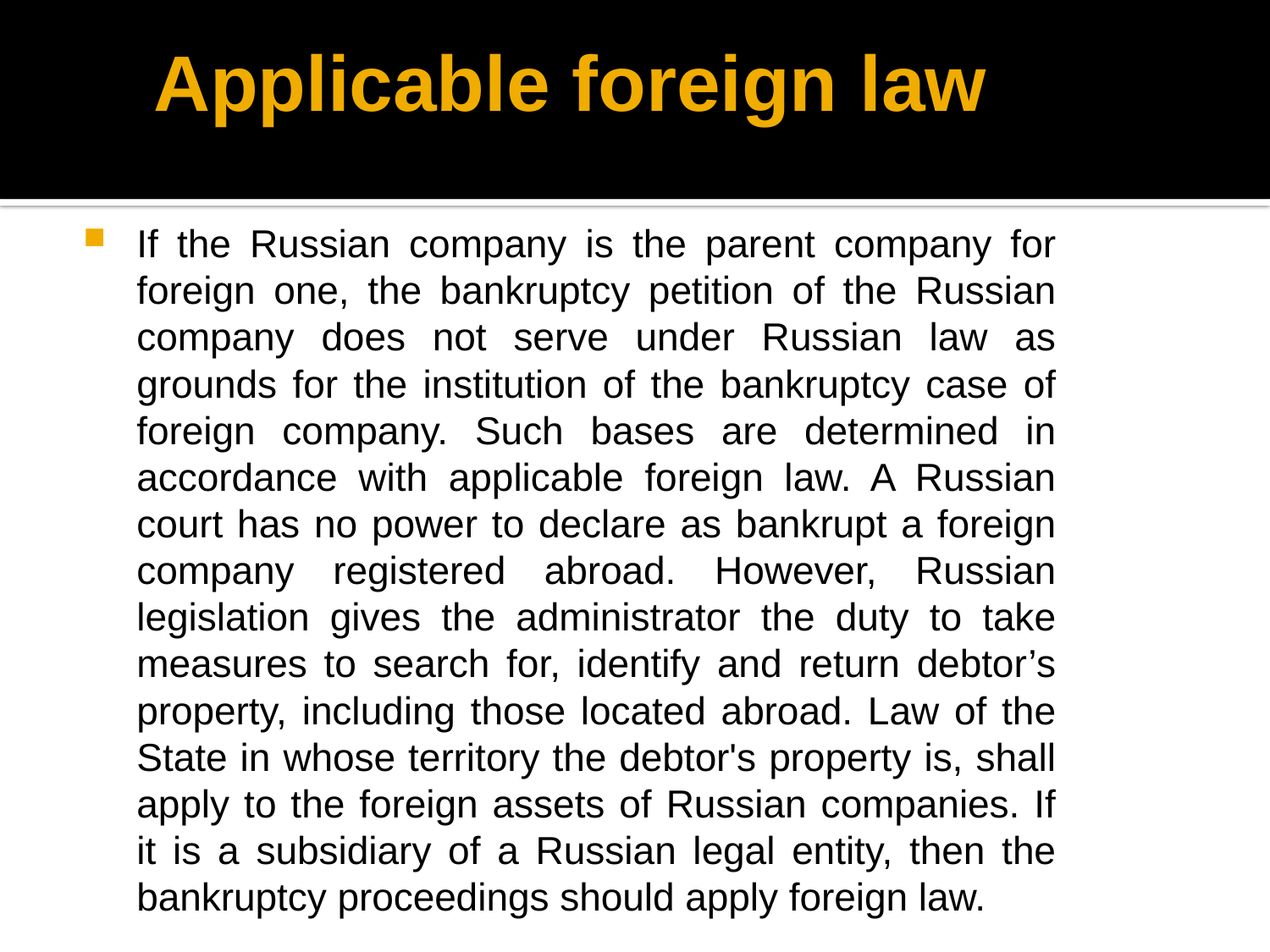

# Applicable foreign law
If the Russian company is the parent company for foreign one, the bankruptcy petition of the Russian company does not serve under Russian law as grounds for the institution of the bankruptcy case of foreign company. Such bases are determined in accordance with applicable foreign law. A Russian court has no power to declare as bankrupt a foreign company registered abroad. However, Russian legislation gives the administrator the duty to take measures to search for, identify and return debtor’s property, including those located abroad. Law of the State in whose territory the debtor's property is, shall apply to the foreign assets of Russian companies. If it is a subsidiary of a Russian legal entity, then the bankruptcy proceedings should apply foreign law.